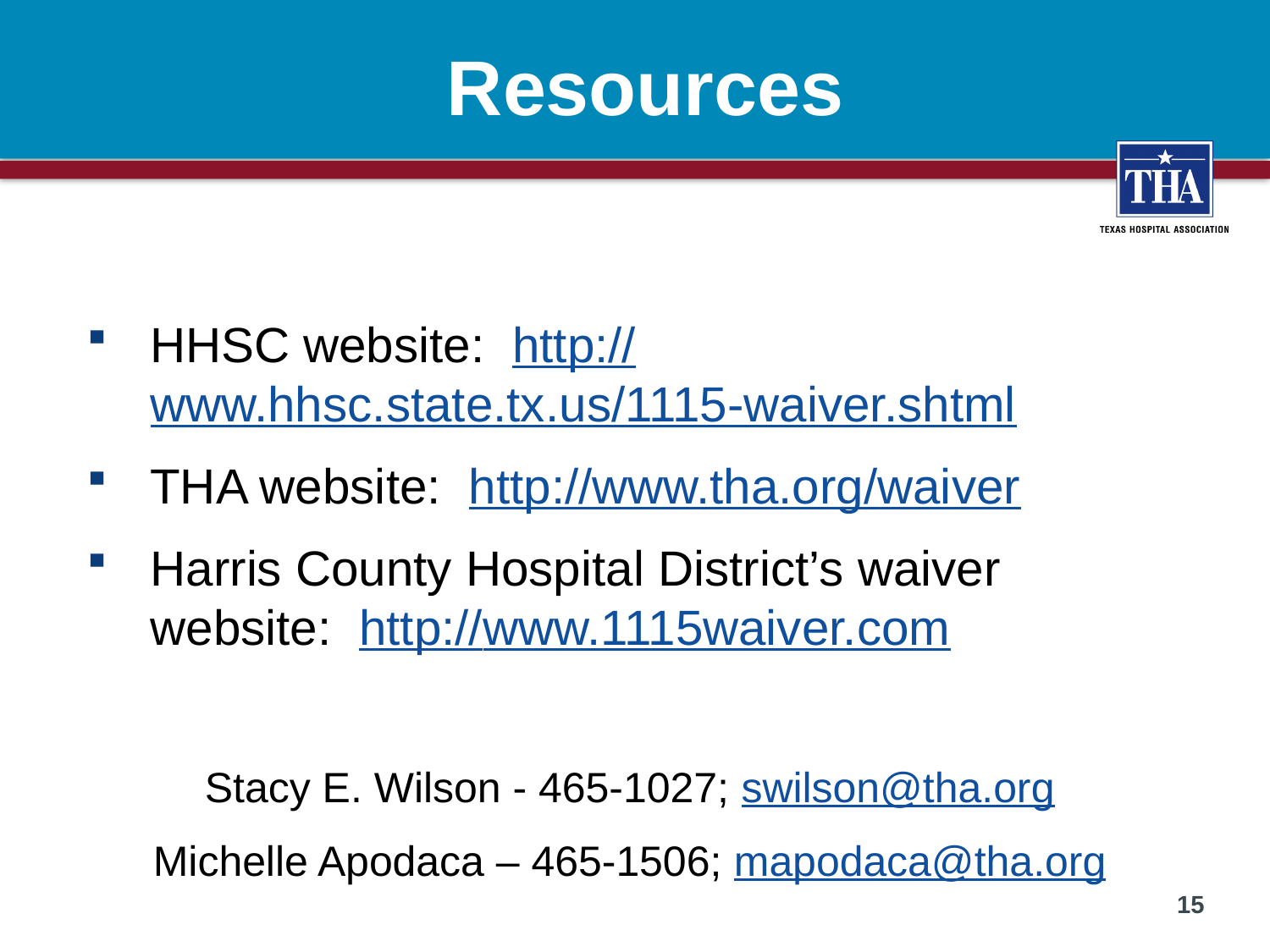

# Resources
HHSC website:  http://www.hhsc.state.tx.us/1115-waiver.shtml
THA website:  http://www.tha.org/waiver
Harris County Hospital District’s waiver website:  http://www.1115waiver.com

Stacy E. Wilson - 465-1027; swilson@tha.org
Michelle Apodaca – 465-1506; mapodaca@tha.org
15